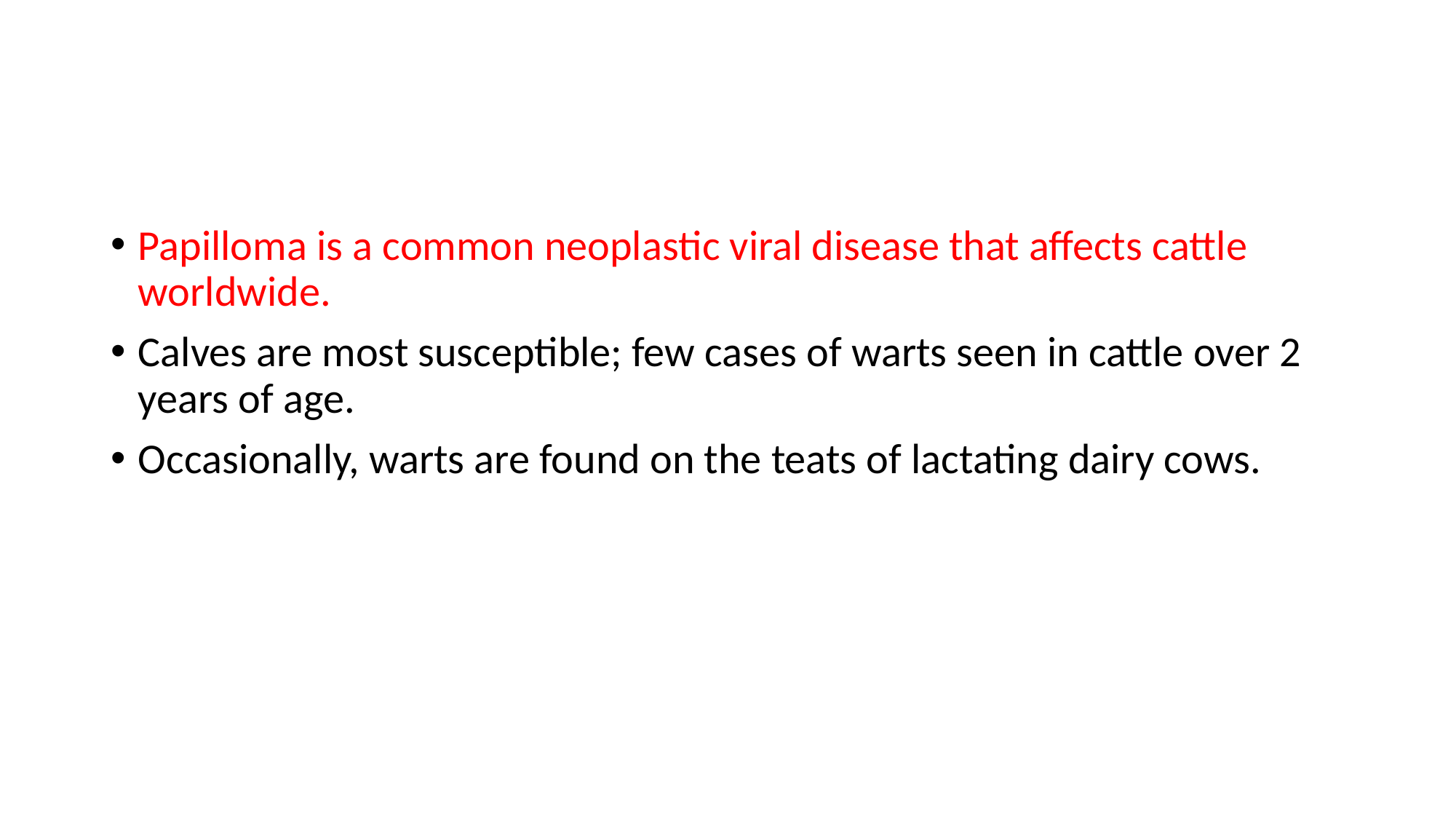

#
Papilloma is a common neoplastic viral disease that affects cattle worldwide.
Calves are most susceptible; few cases of warts seen in cattle over 2 years of age.
Occasionally, warts are found on the teats of lactating dairy cows.